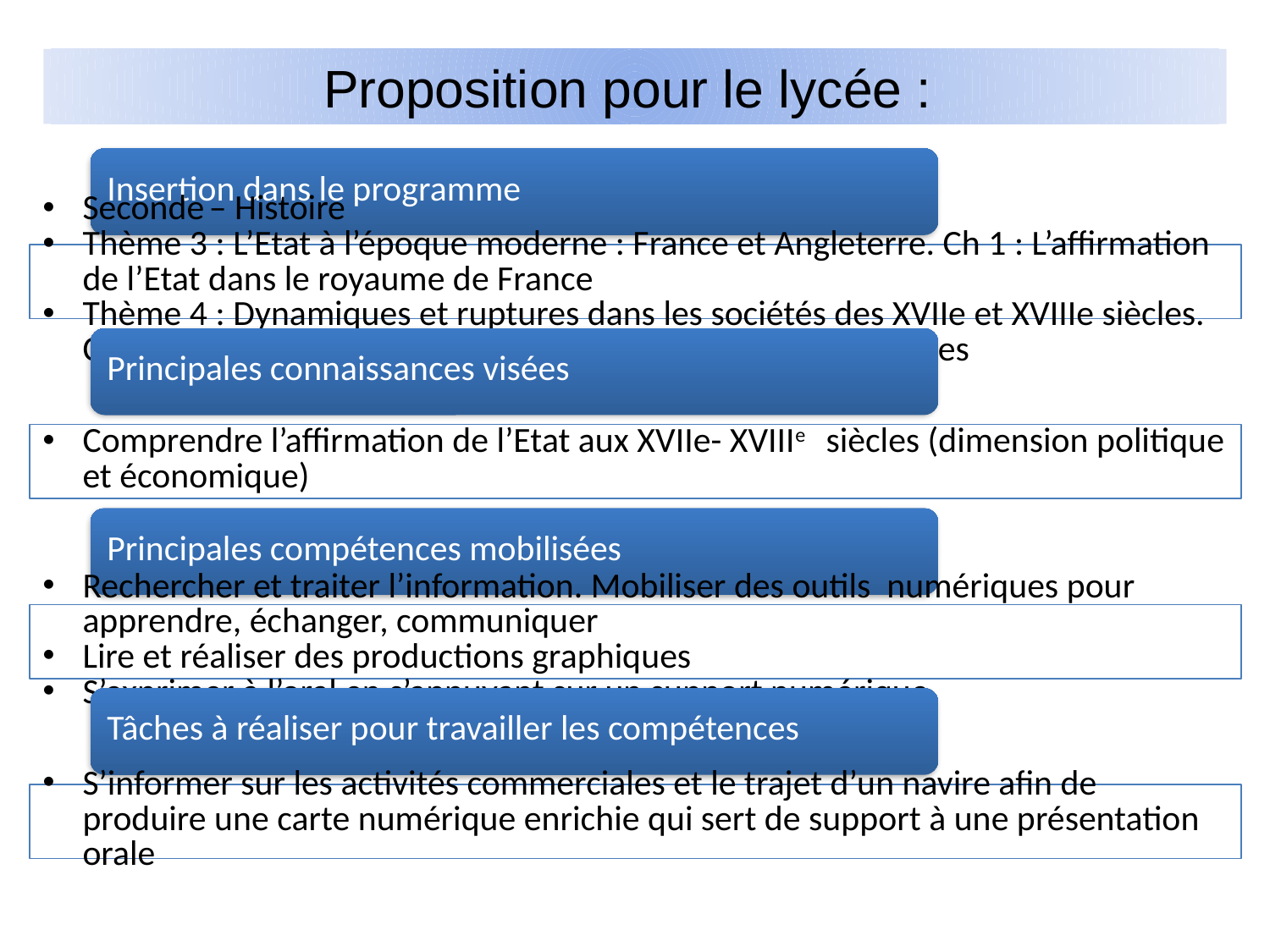

Proposition pour le lycée :
Insertion dans le programme
Seconde – Histoire
Principales compétences mobilisées
Rechercher et traiter l’information. Mobiliser des outils  numériques pour apprendre, échanger, communiquer
Tâches à réaliser pour travailler les compétences
S’informer sur les activités commerciales et le trajet d’un navire afin de produire une carte numérique enrichie qui sert de support à une présentation orale
S’exprimer à l’oral en s’appuyant sur un support numérique
Principales connaissances visées
Comprendre l’affirmation de l’Etat aux XVIIe- XVIIIe   siècles (dimension politique et économique)
Lire et réaliser des productions graphiques
Thème 3 : L’Etat à l’époque moderne : France et Angleterre. Ch 1 : L’affirmation de l’Etat dans le royaume de France
Thème 4 : Dynamiques et ruptures dans les sociétés des XVIIe et XVIIIe siècles. Ch 2 : Tensions, mutations et crispations de la société d’ordres